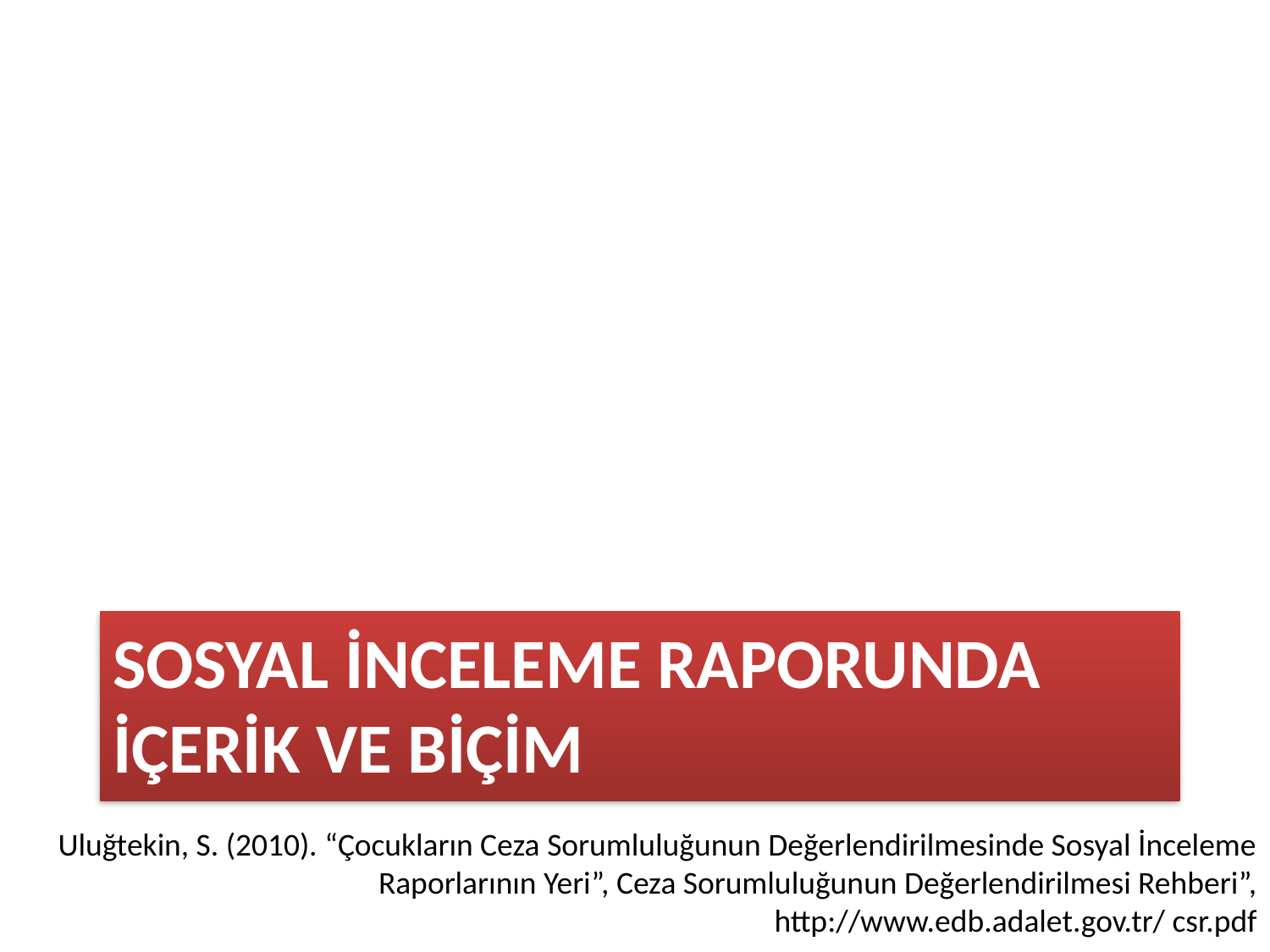

# SOSYAL İNCELEME RAPORUNDA İÇERİK VE BİÇİM
Uluğtekin, S. (2010). “Çocukların Ceza Sorumluluğunun Değerlendirilmesinde Sosyal İnceleme Raporlarının Yeri”, Ceza Sorumluluğunun Değerlendirilmesi Rehberi”, http://www.edb.adalet.gov.tr/ csr.pdf